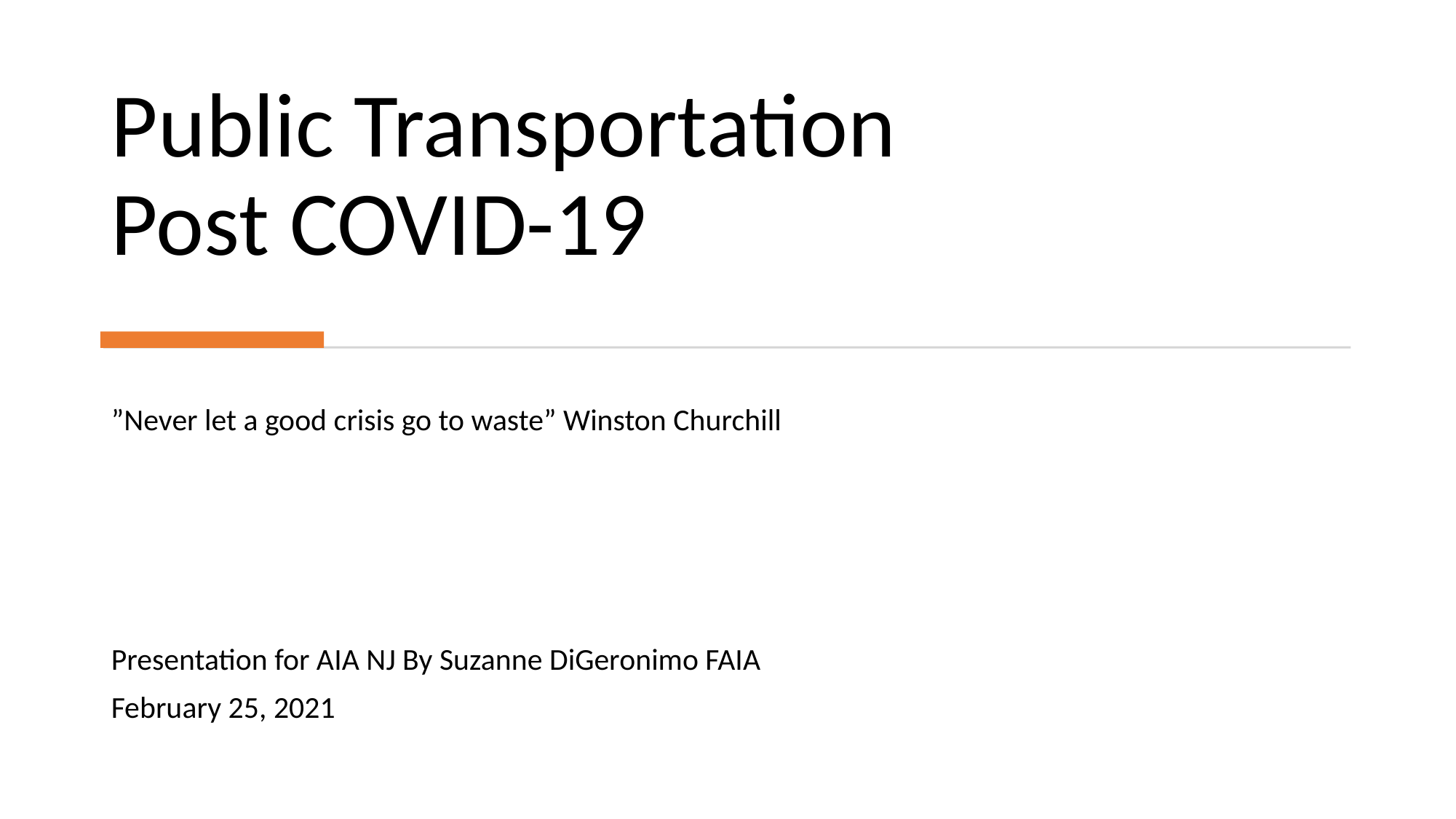

# Public Transportation Post COVID-19

”Never let a good crisis go to waste” Winston Churchill

Presentation for AIA NJ By Suzanne DiGeronimo FAIA
February 25, 2021